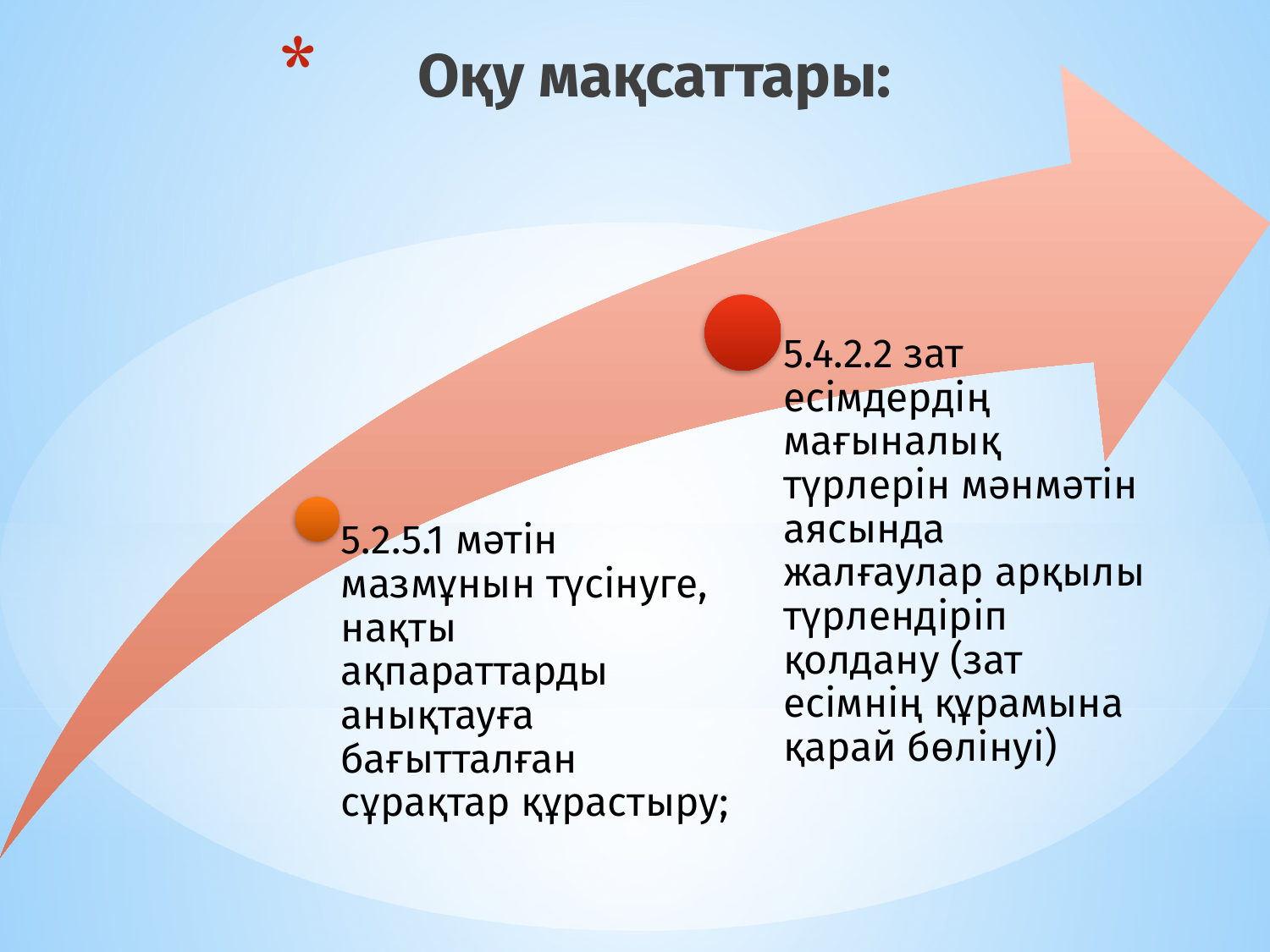

5.2.5.1 мәтін мазмұнын түсінуге, нақты ақпараттарды анықтауға бағытталған сұрақтар құрастыру;
5.4.2.2 зат есімдердің мағыналық түрлерін мәнмәтін аясында жалғаулар арқылы түрлендіріп қолдану (зат есімнің құрамына қарай бөлінуі)
Оқу мақсаттары: